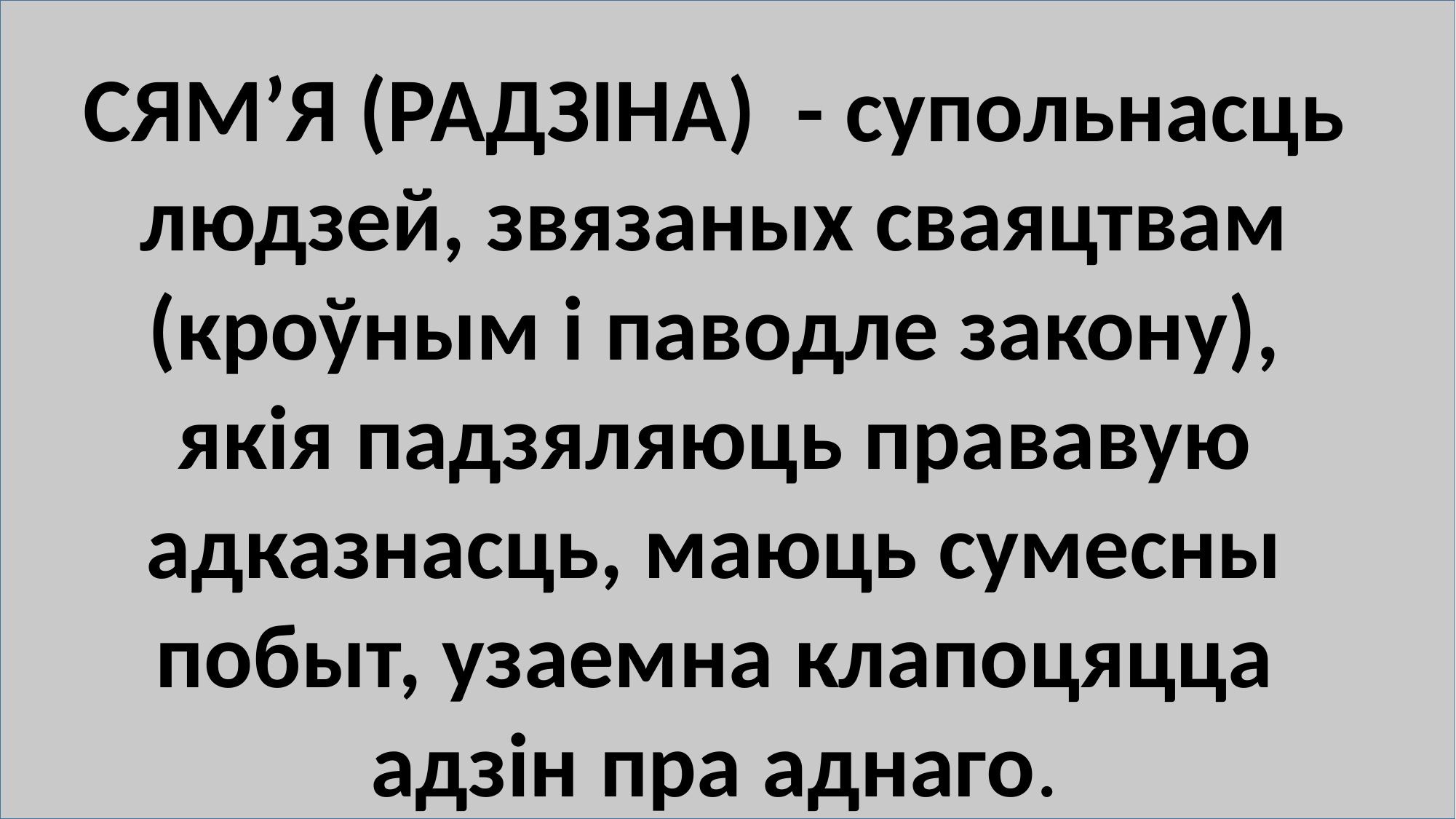

СЯМ’Я (РАДЗІНА)  - супольнасць людзей, звязаных сваяцтвам (кроўным і паводле закону), якія падзяляюць прававую адказнасць, маюць сумесны побыт, узаемна клапоцяцца адзін пра аднаго.